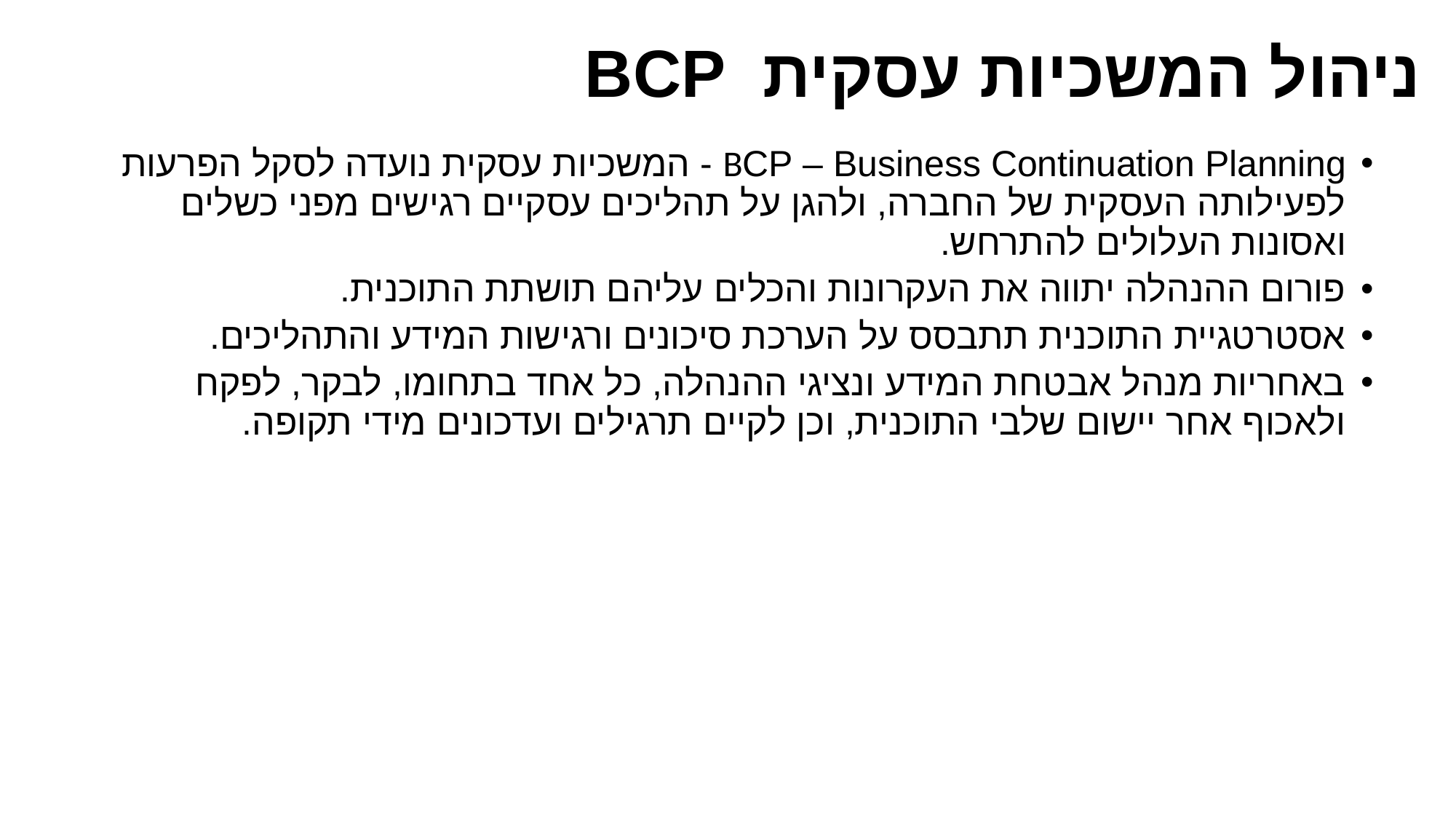

# ניהול המשכיות עסקית  BCP
BCP – Business Continuation Planning - המשכיות עסקית נועדה לסקל הפרעות לפעילותה העסקית של החברה, ולהגן על תהליכים עסקיים רגישים מפני כשלים ואסונות העלולים להתרחש.
פורום ההנהלה יתווה את העקרונות והכלים עליהם תושתת התוכנית.
אסטרטגיית התוכנית תתבסס על הערכת סיכונים ורגישות המידע והתהליכים.
באחריות מנהל אבטחת המידע ונציגי ההנהלה, כל אחד בתחומו, לבקר, לפקח ולאכוף אחר יישום שלבי התוכנית, וכן לקיים תרגילים ועדכונים מידי תקופה.